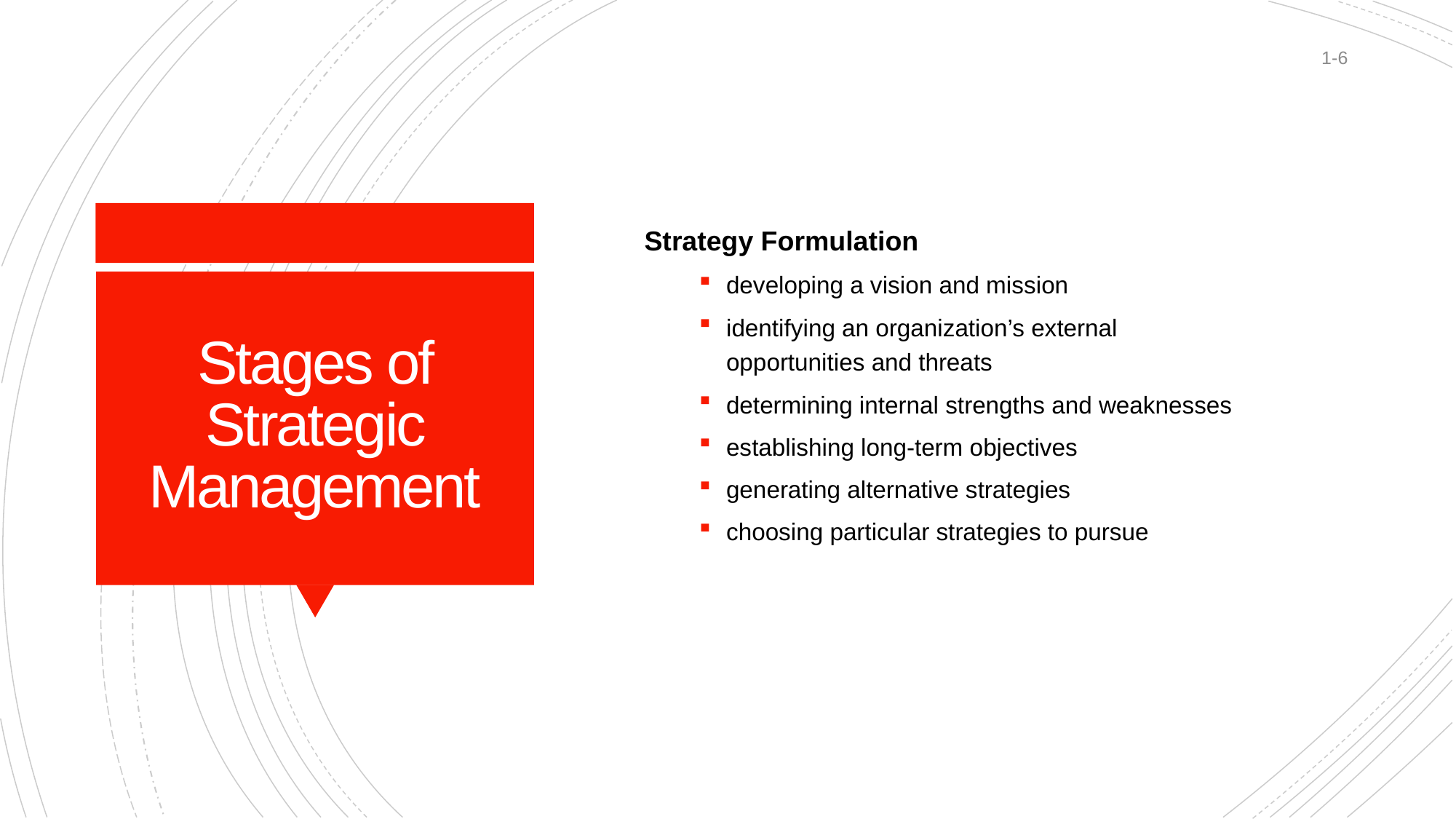

1-6
Strategy Formulation
developing a vision and mission
identifying an organization’s external opportunities and threats
determining internal strengths and weaknesses
establishing long-term objectives
generating alternative strategies
choosing particular strategies to pursue
# Stages of Strategic Management